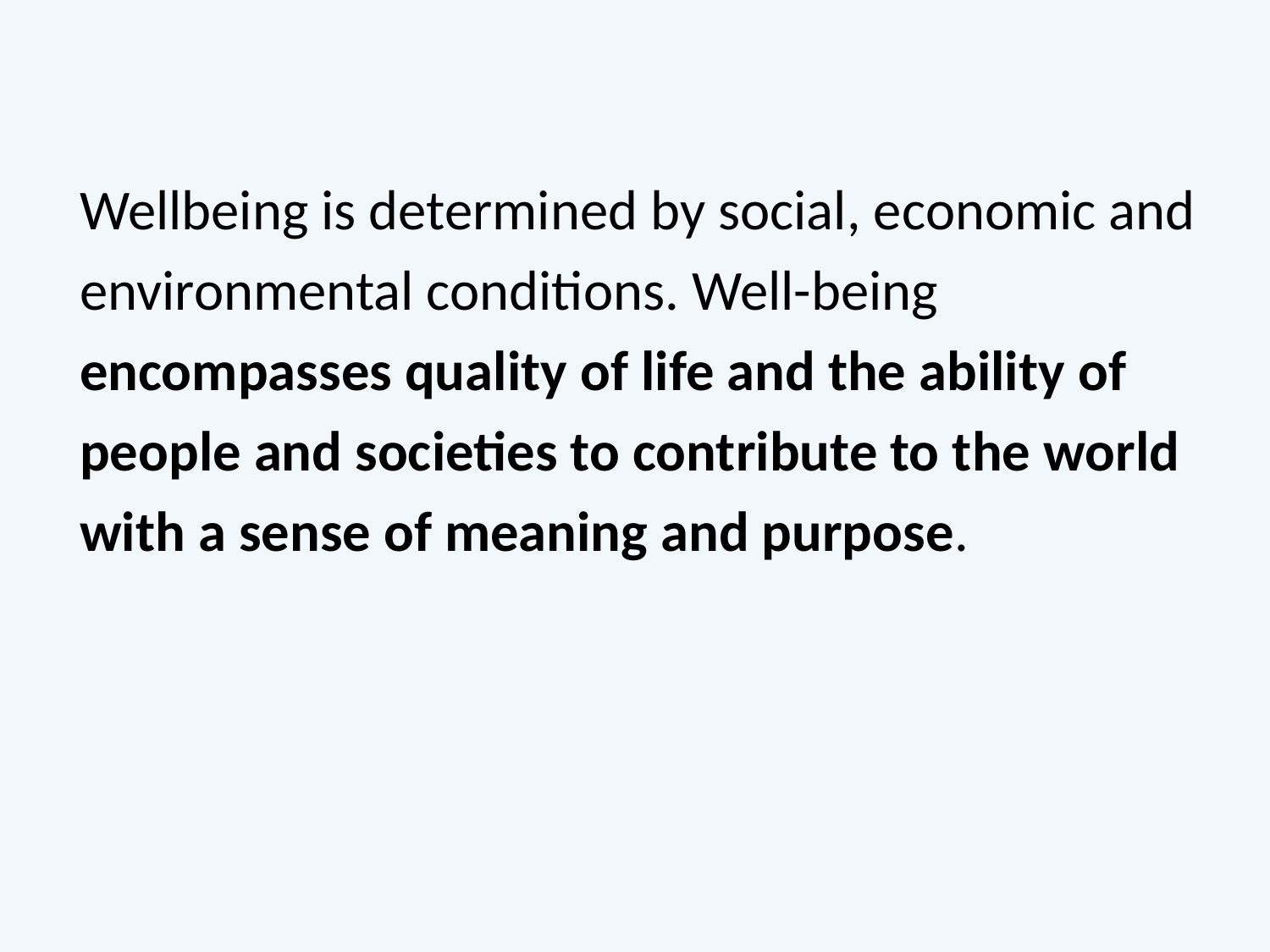

Wellbeing is determined by social, economic and environmental conditions. Well-being encompasses quality of life and the ability of people and societies to contribute to the world with a sense of meaning and purpose.